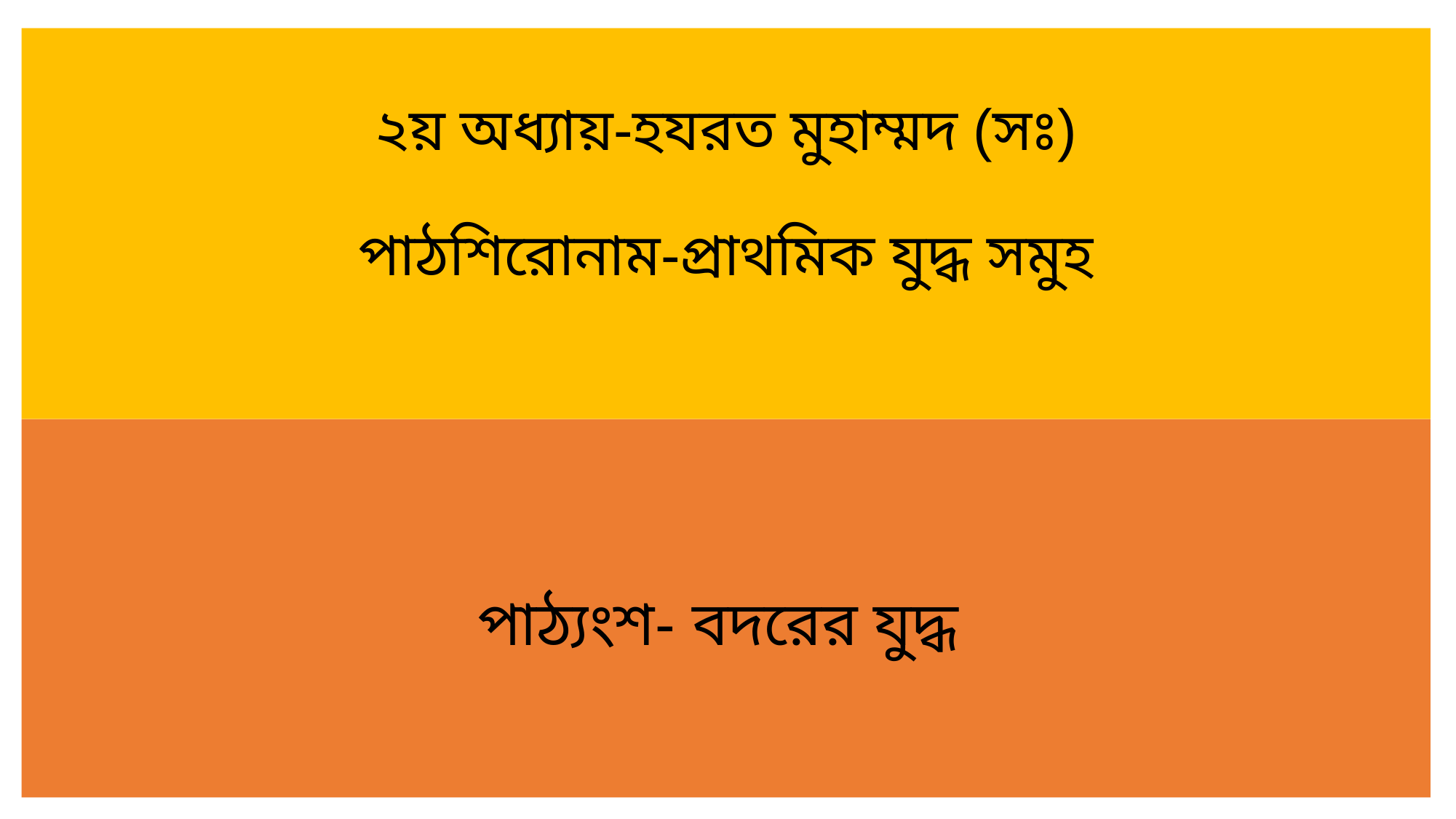

# ২য় অধ্যায়-হযরত মুহাম্মদ (সঃ) পাঠশিরোনাম-প্রাথমিক যুদ্ধ সমুহ

পাঠ্যংশ- বদরের যুদ্ধ